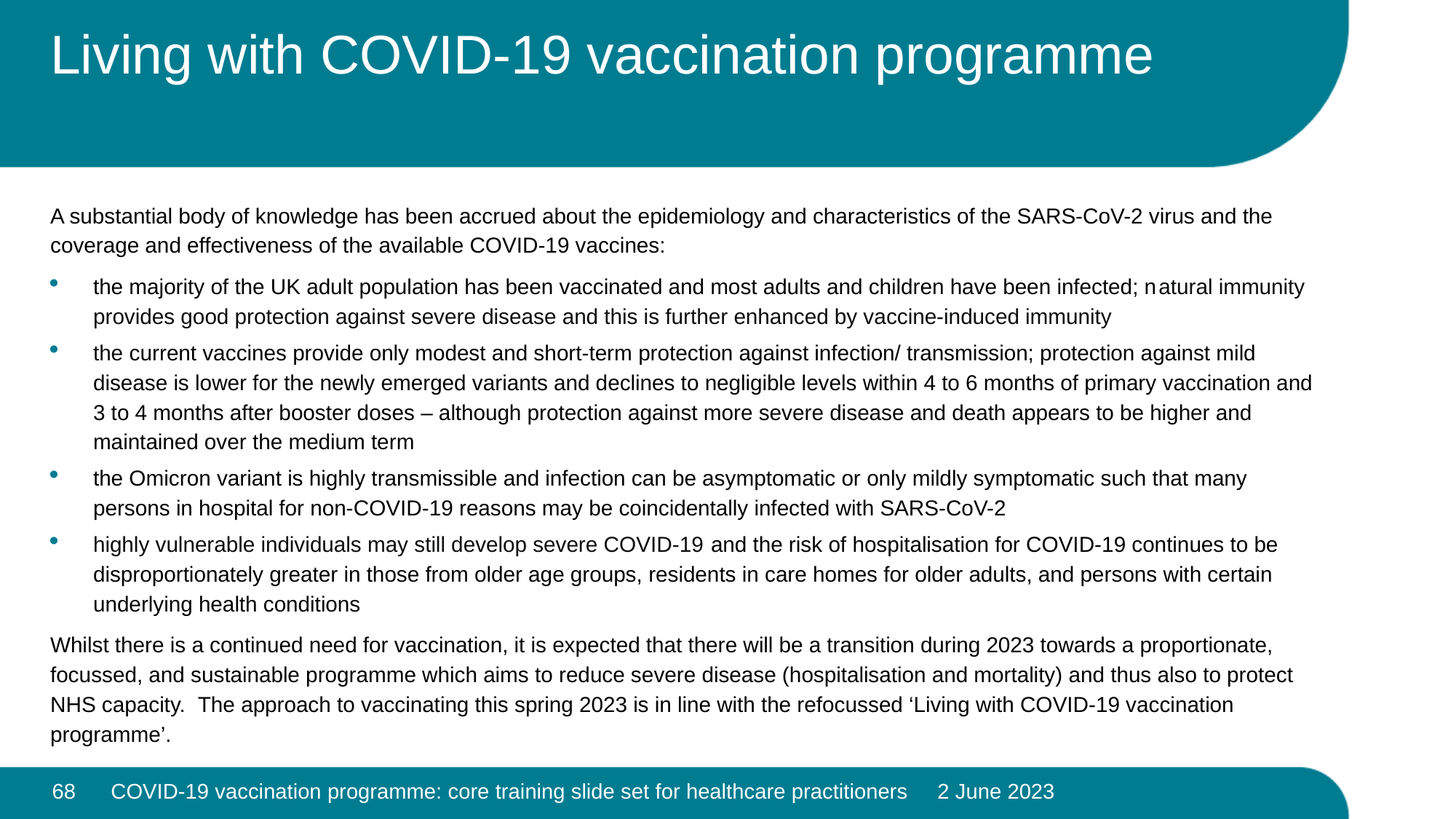

# Living with COVID-19 vaccination programme
A substantial body of knowledge has been accrued about the epidemiology and characteristics of the SARS-CoV-2 virus and the coverage and effectiveness of the available COVID-19 vaccines:
the majority of the UK adult population has been vaccinated and most adults and children have been infected; natural immunity provides good protection against severe disease and this is further enhanced by vaccine-induced immunity
the current vaccines provide only modest and short-term protection against infection/ transmission; protection against mild disease is lower for the newly emerged variants and declines to negligible levels within 4 to 6 months of primary vaccination and 3 to 4 months after booster doses – although protection against more severe disease and death appears to be higher and maintained over the medium term
the Omicron variant is highly transmissible and infection can be asymptomatic or only mildly symptomatic such that many persons in hospital for non-COVID-19 reasons may be coincidentally infected with SARS-CoV-2
highly vulnerable individuals may still develop severe COVID-19 and the risk of hospitalisation for COVID-19 continues to be disproportionately greater in those from older age groups, residents in care homes for older adults, and persons with certain underlying health conditions
Whilst there is a continued need for vaccination, it is expected that there will be a transition during 2023 towards a proportionate, focussed, and sustainable programme which aims to reduce severe disease (hospitalisation and mortality) and thus also to protect NHS capacity.  The approach to vaccinating this spring 2023 is in line with the refocussed ‘Living with COVID-19 vaccination programme’.

68
COVID-19 vaccination programme: core training slide set for healthcare practitioners     2 June 2023